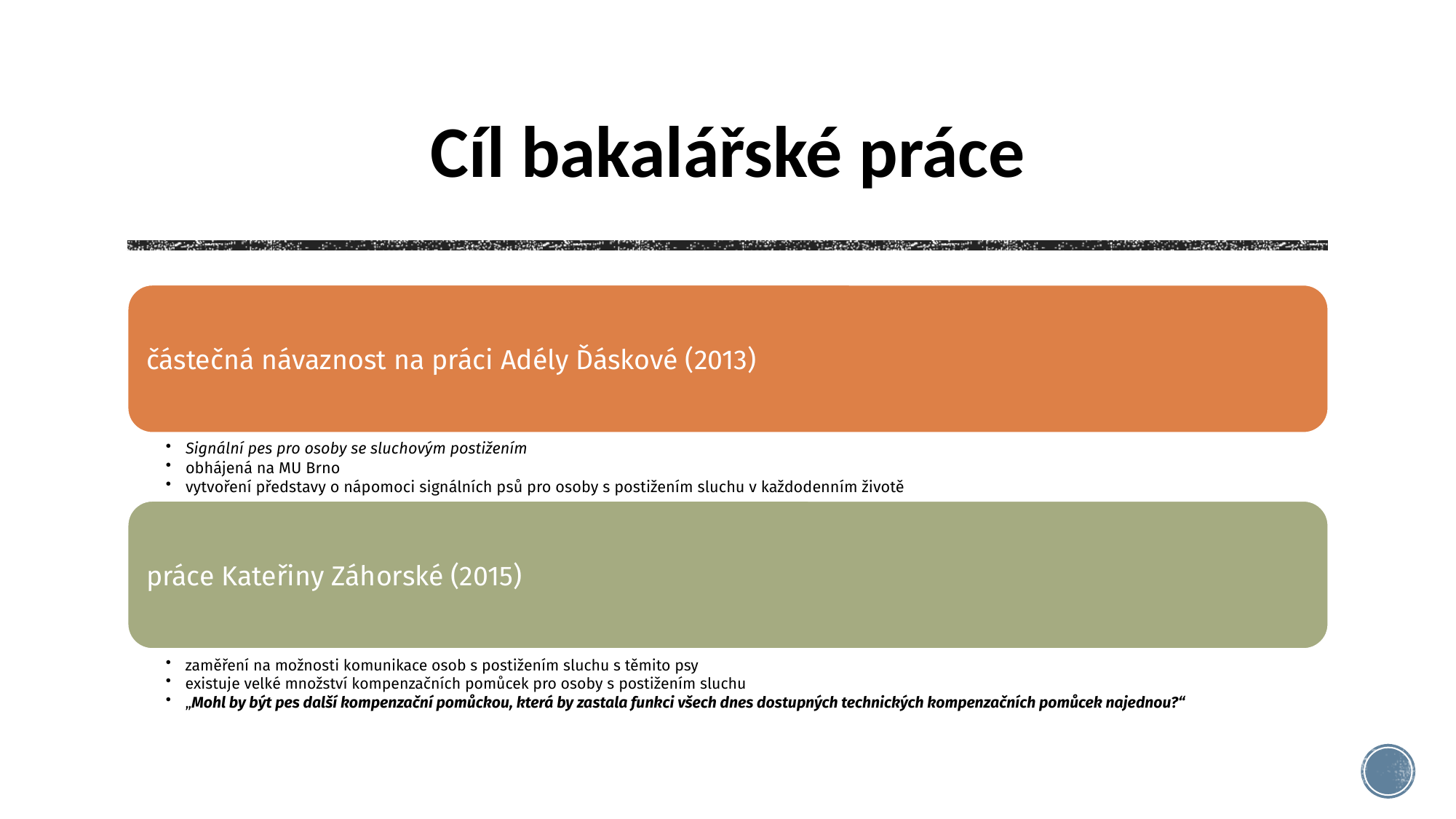

# Cíl bakalářské práce

částečná návaznost na práci Adély Ďáskové (2013)
Signální pes pro osoby se sluchovým postižením
obhájená na MU Brno
vytvoření představy o nápomoci signálních psů pro osoby s postižením sluchu v každodenním životě
práce Kateřiny Záhorské (2015)
zaměření na možnosti komunikace osob s postižením sluchu s těmito psy
existuje velké množství kompenzačních pomůcek pro osoby s postižením sluchu
„Mohl by být pes další kompenzační pomůckou, která by zastala funkci všech dnes dostupných technických kompenzačních pomůcek najednou?“